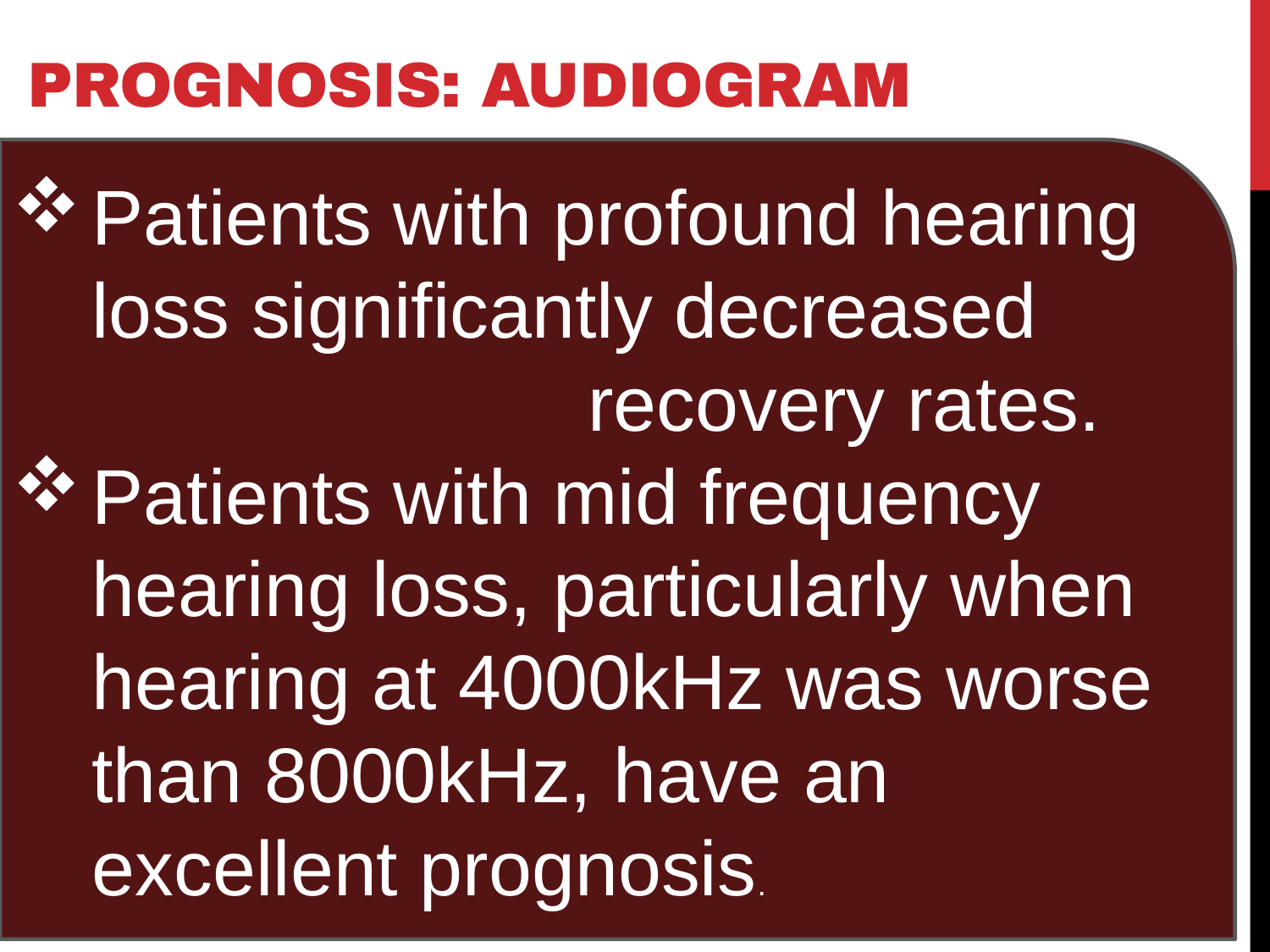

# Prognosis: Audiogram

Patients with profound hearing loss significantly decreased                              recovery rates.
Patients with mid frequency hearing loss, particularly when hearing at 4000kHz was worse than 8000kHz, have an excellent prognosis.